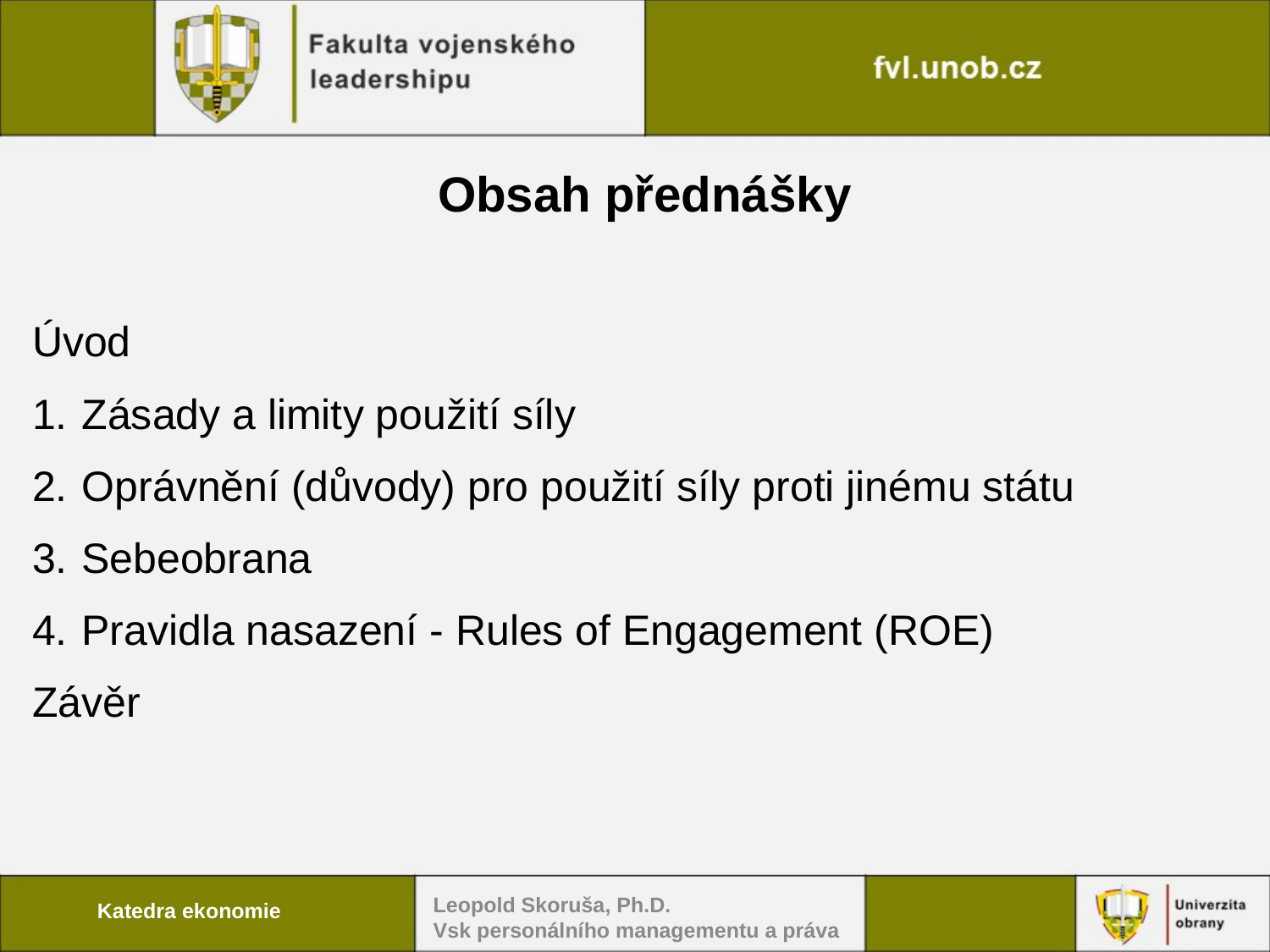

Obsah přednášky

Úvod
Zásady a limity použití síly
Oprávnění (důvody) pro použití síly proti jinému státu
Sebeobrana
Pravidla nasazení - Rules of Engagement (ROE)
Závěr
Leopold Skoruša, Ph.D.
Vsk personálního managementu a práva

Katedra ekonomie